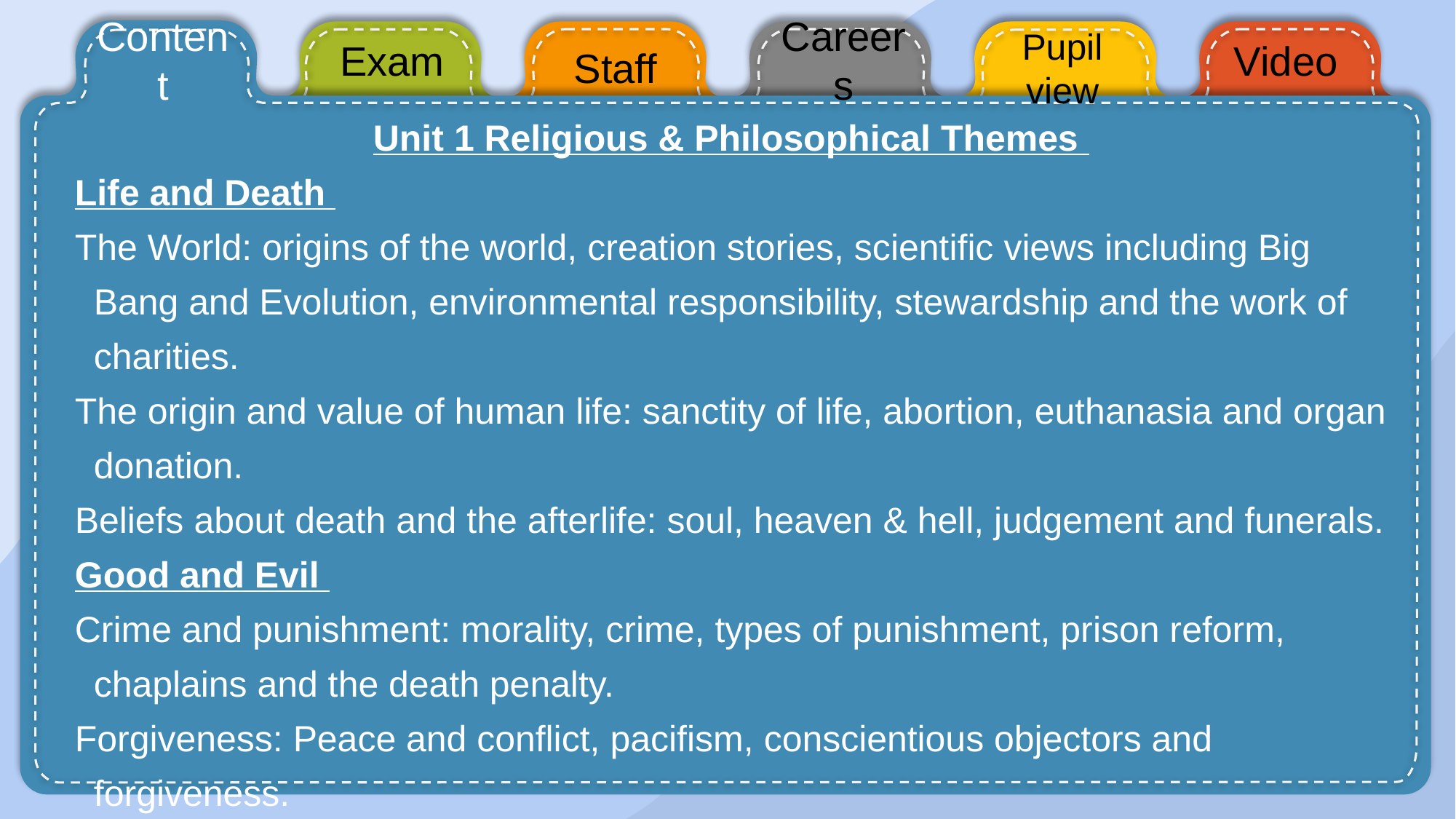

Content
Exam
Careers
Video
Staff
Pupil view
Unit 1 Religious & Philosophical Themes
Life and Death
The World: origins of the world, creation stories, scientific views including Big Bang and Evolution, environmental responsibility, stewardship and the work of charities.
The origin and value of human life: sanctity of life, abortion, euthanasia and organ donation.
Beliefs about death and the afterlife: soul, heaven & hell, judgement and funerals.
Good and Evil
Crime and punishment: morality, crime, types of punishment, prison reform, chaplains and the death penalty.
Forgiveness: Peace and conflict, pacifism, conscientious objectors and forgiveness.
Good, evil and suffering: original sin, philosophical challenges to belief in God and the purpose of suffering.